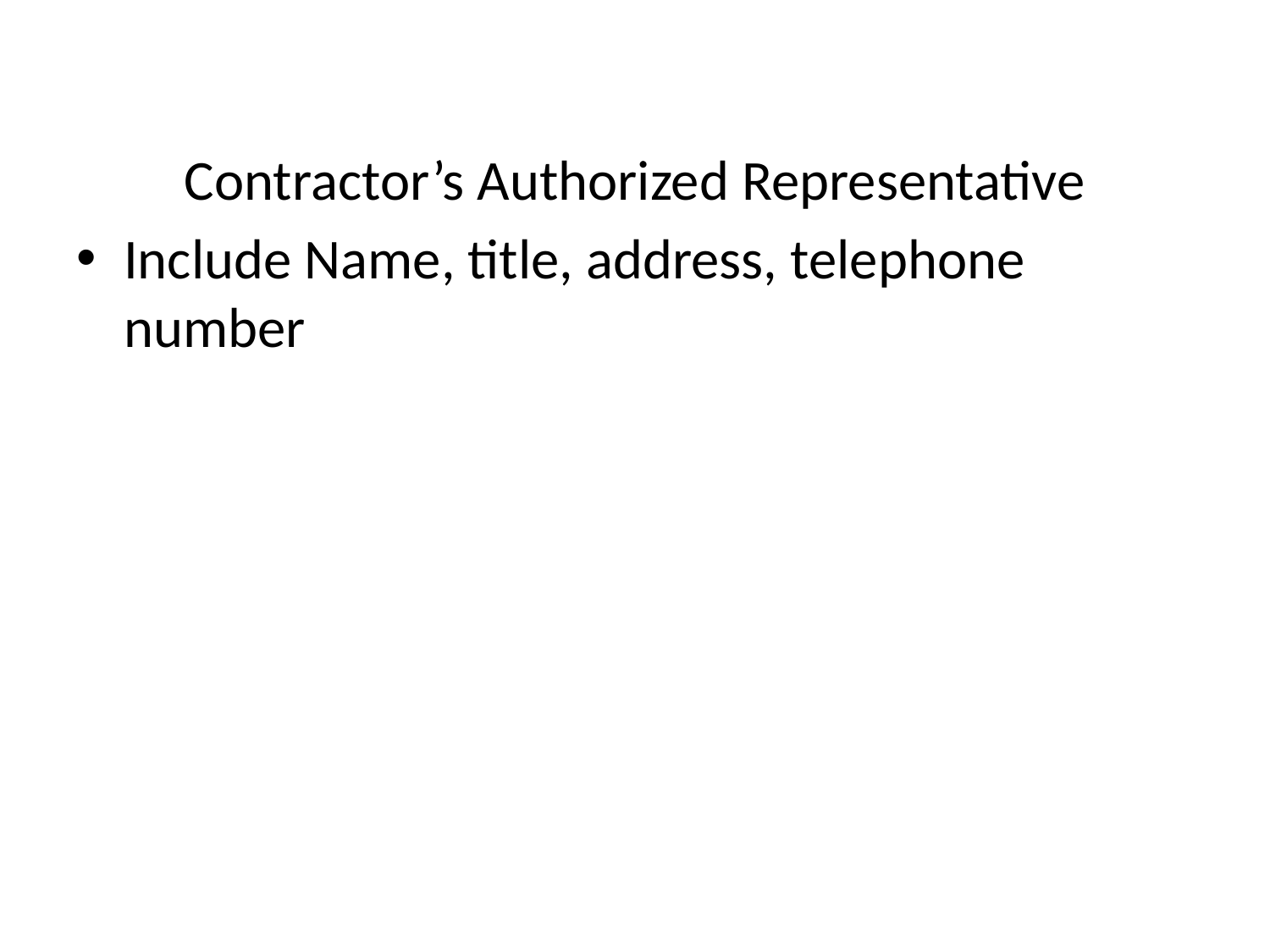

Contractor’s Authorized Representative
Include Name, title, address, telephone number